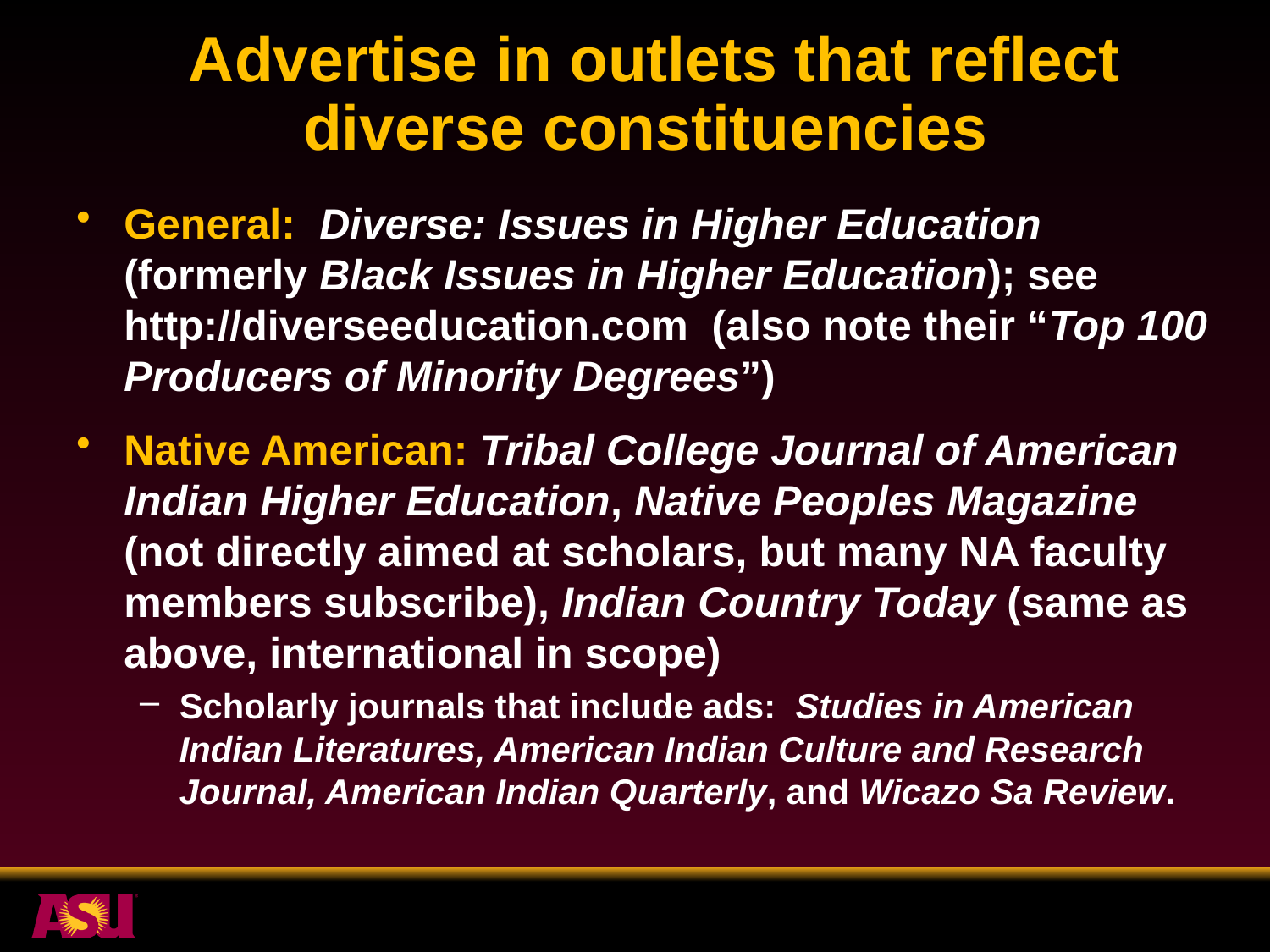

# Advertise in outlets that reflect diverse constituencies
General:  Diverse: Issues in Higher Education (formerly Black Issues in Higher Education); see http://diverseeducation.com  (also note their “Top 100 Producers of Minority Degrees”)

Native American: Tribal College Journal of American Indian Higher Education, Native Peoples Magazine (not directly aimed at scholars, but many NA faculty members subscribe), Indian Country Today (same as above, international in scope)
Scholarly journals that include ads:  Studies in American Indian Literatures, American Indian Culture and Research Journal, American Indian Quarterly, and Wicazo Sa Review.